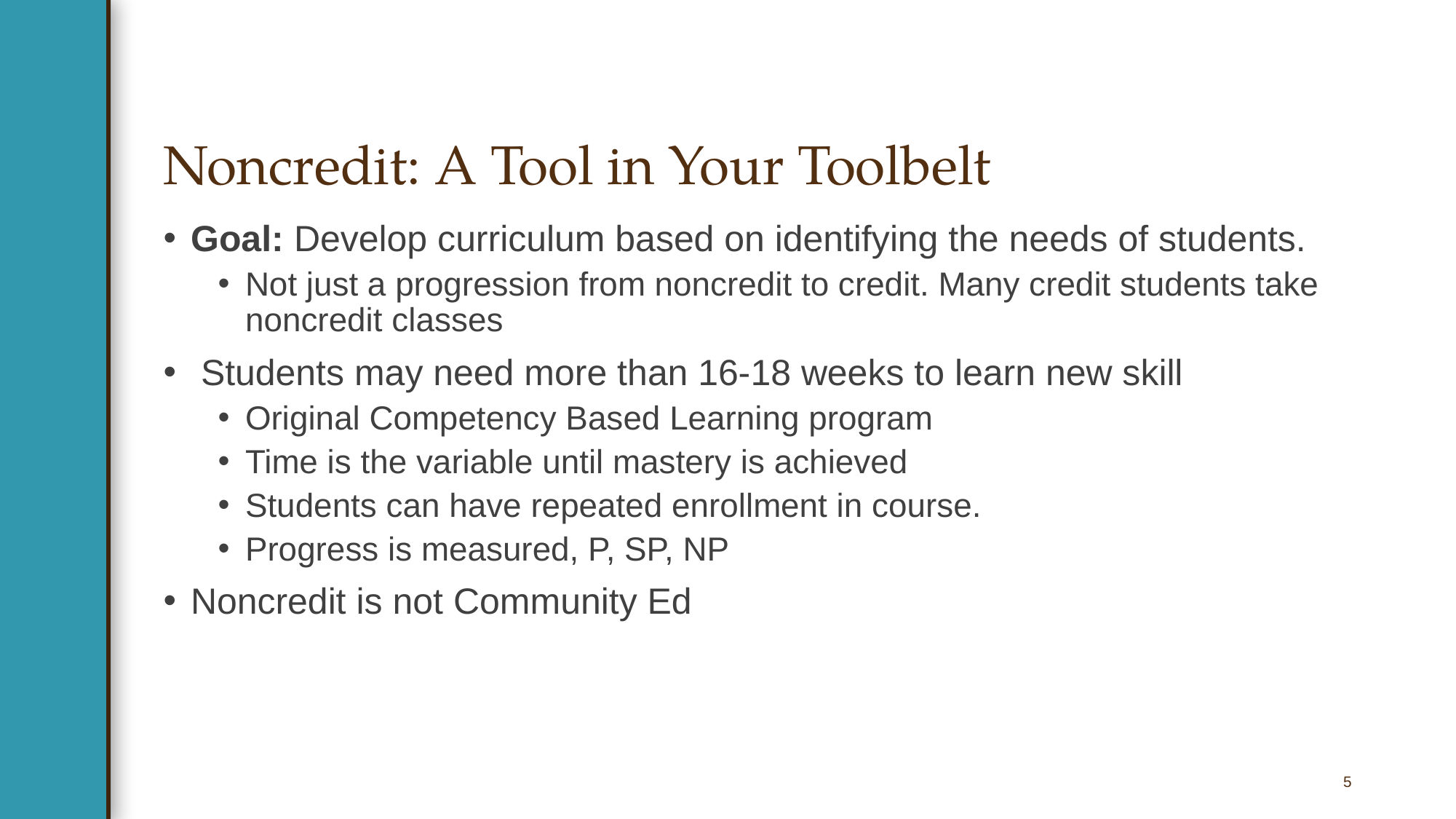

# Noncredit: A Tool in Your Toolbelt
Goal: Develop curriculum based on identifying the needs of students.
Not just a progression from noncredit to credit. Many credit students take noncredit classes
 Students may need more than 16-18 weeks to learn new skill
Original Competency Based Learning program
Time is the variable until mastery is achieved
Students can have repeated enrollment in course.
Progress is measured, P, SP, NP
Noncredit is not Community Ed